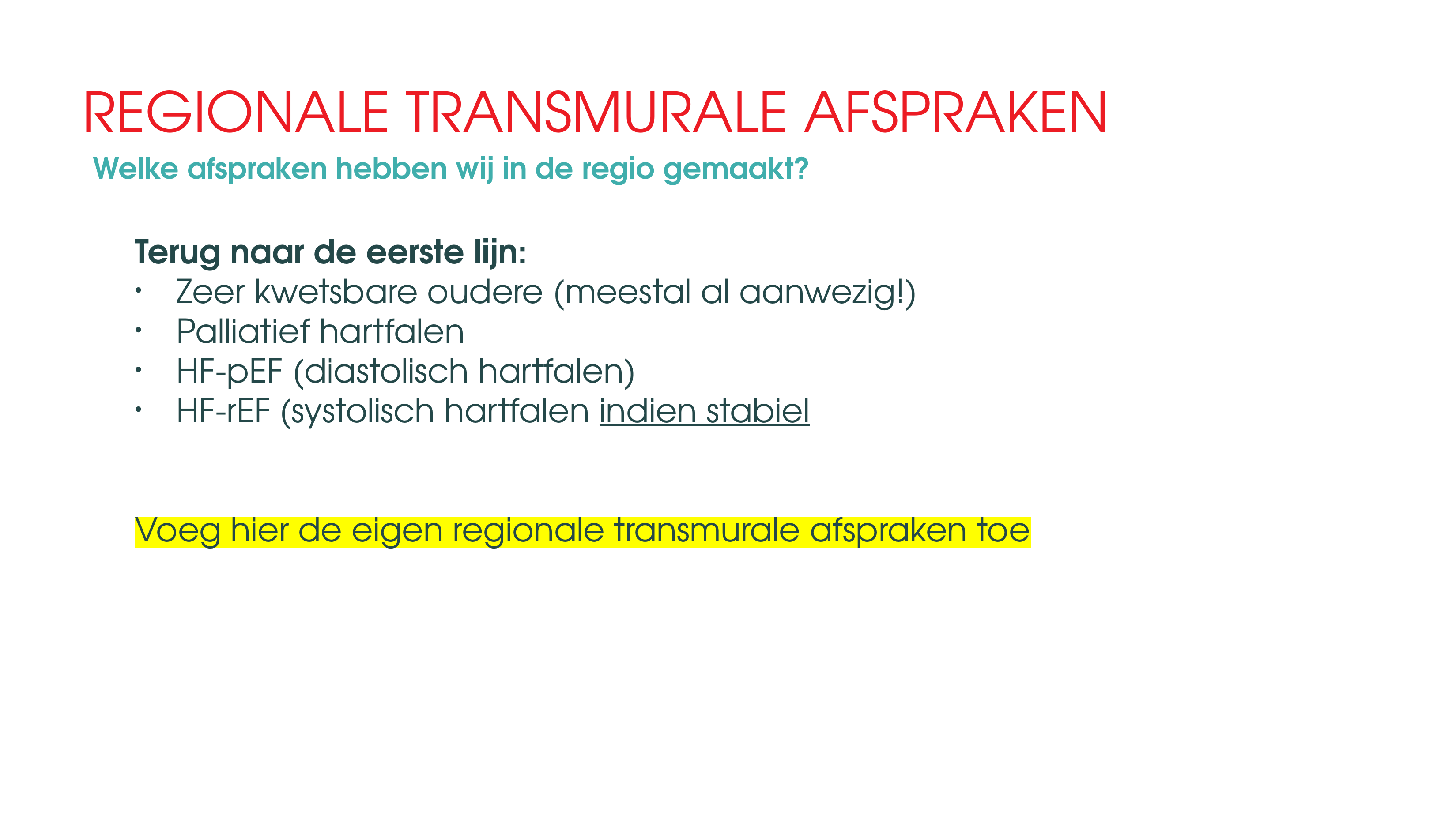

# Regionale transmurale afspraken
Welke afspraken hebben wij in de regio gemaakt?
Terug naar de eerste lijn:
Zeer kwetsbare oudere (meestal al aanwezig!)
Palliatief hartfalen
HF-pEF (diastolisch hartfalen)
HF-rEF (systolisch hartfalen indien stabiel

Voeg hier de eigen regionale transmurale afspraken toe